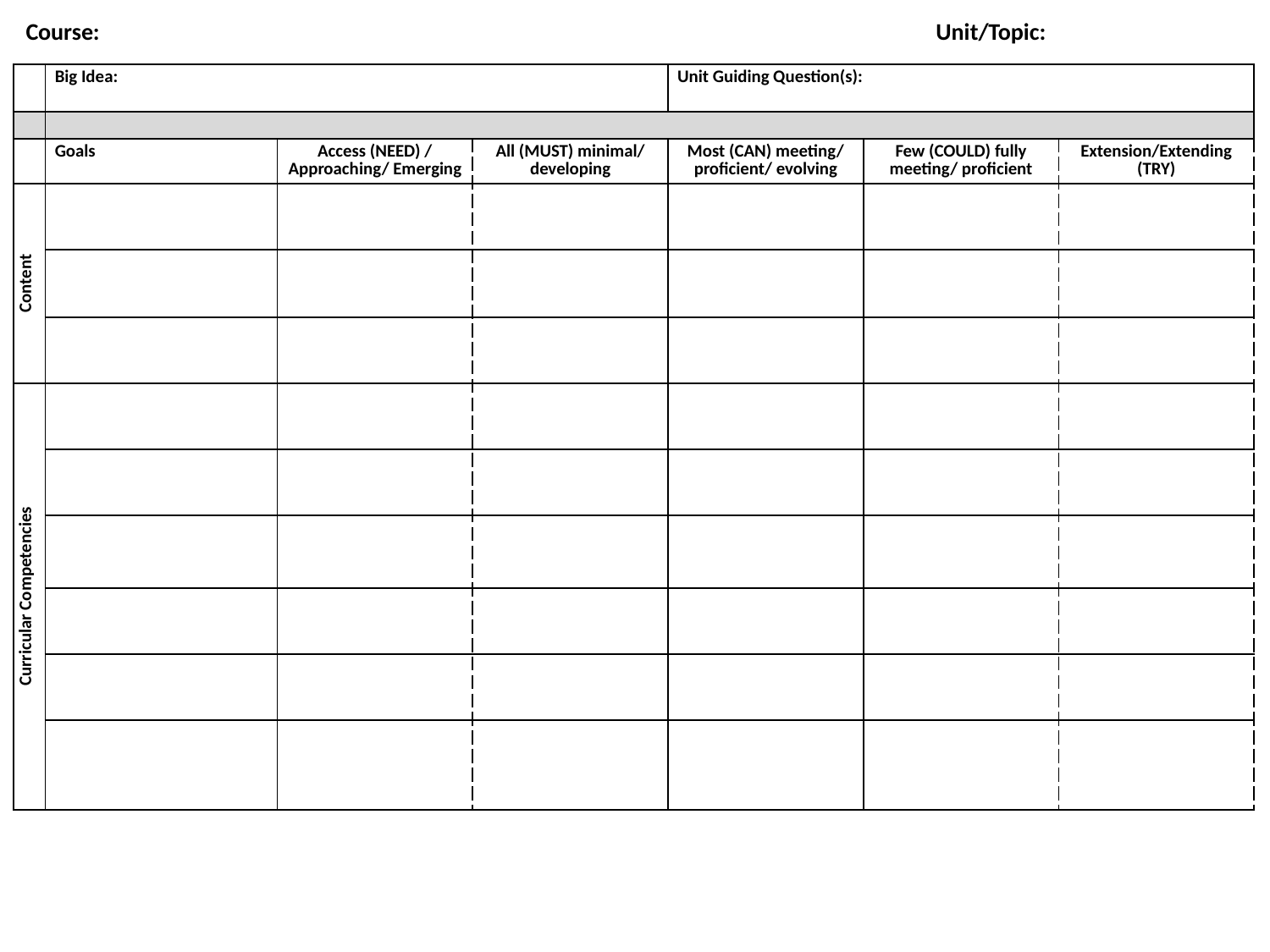

Course: 							    Unit/Topic:
|  | Big Idea: |  |  | Unit Guiding Question(s): |  |  |
| --- | --- | --- | --- | --- | --- | --- |
|  |  |  |  |  |  |  |
|  | Goals | Access (NEED) / Approaching/ Emerging | All (MUST) minimal/ developing | Most (CAN) meeting/ proficient/ evolving | Few (COULD) fully meeting/ proficient | Extension/Extending (TRY) |
| Content |  |  |  |  |  |  |
|  |  |  |  |  |  |  |
|  |  |  |  |  |  |  |
| Curricular Competencies |  |  |  |  |  |  |
|  |  |  |  |  |  |  |
|  |  |  |  |  |  |  |
|  |  |  |  |  |  |  |
|  |  |  |  |  |  |  |
|  |  |  |  |  |  |  |